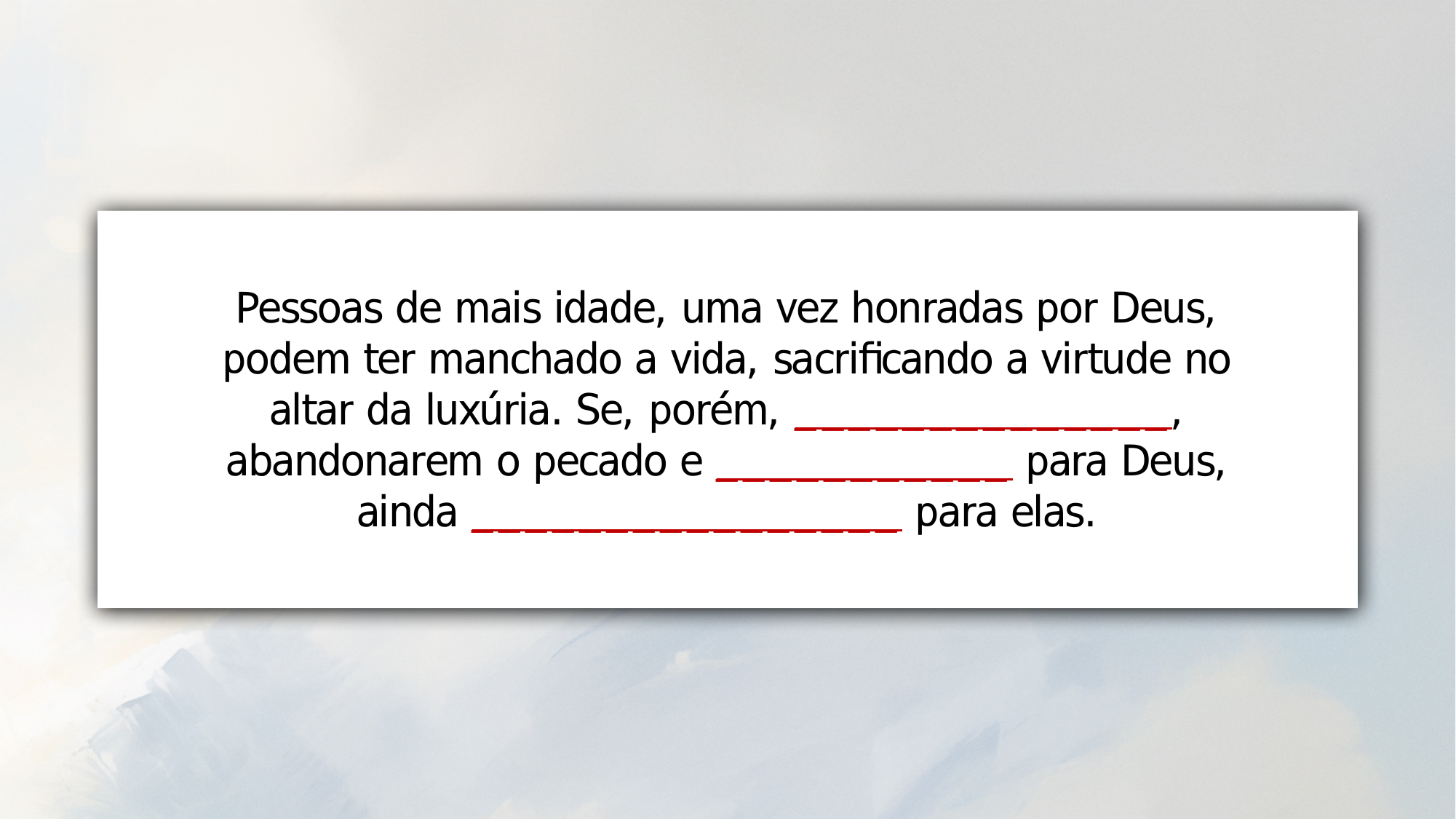

Pessoas de mais idade, uma vez honradas por Deus, podem ter manchado a vida, sacrificando a virtude no altar da luxúria. Se, porém, ______________, abandonarem o pecado e ___________ para Deus, ainda ________________ para elas.